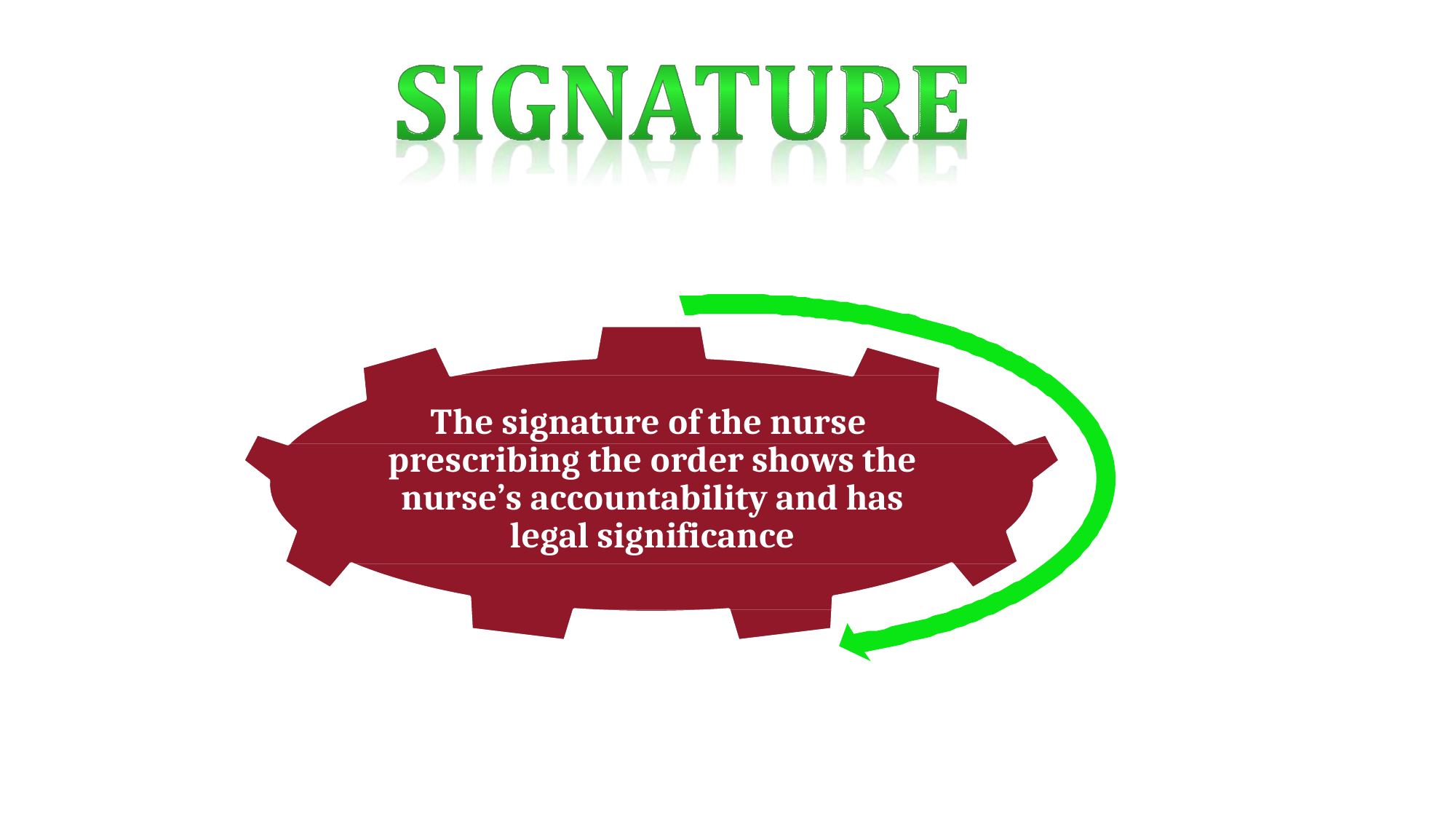

The signature of the nurse  prescribing the order shows the  nurse’s accountability and has  legal significance